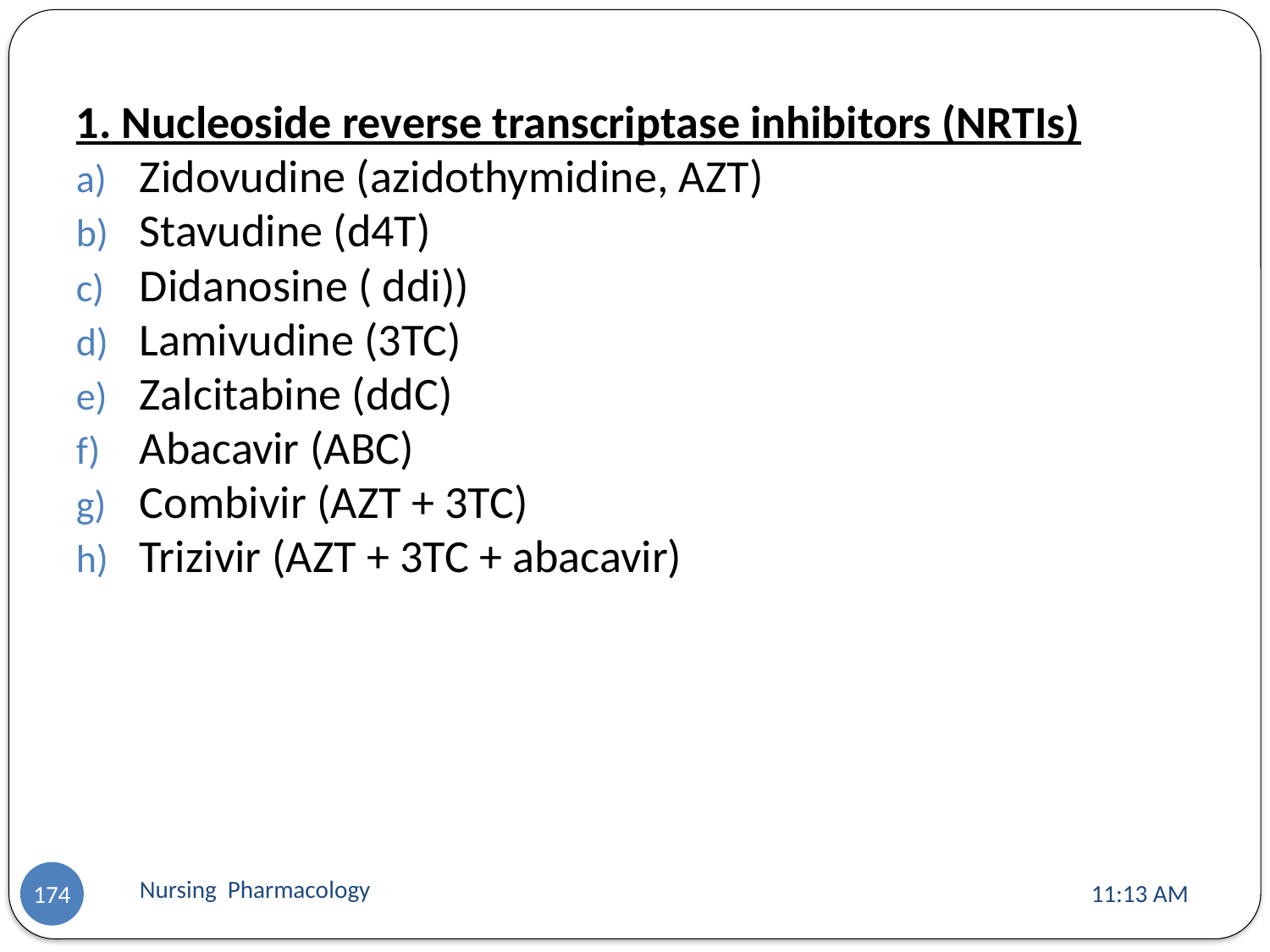

1. Nucleoside reverse transcriptase inhibitors (NRTIs)
Zidovudine (azidothymidine, AZT)
Stavudine (d4T)
Didanosine ( ddi))
Lamivudine (3TC)
Zalcitabine (ddC)
Abacavir (ABC)
Combivir (AZT + 3TC)
Trizivir (AZT + 3TC + abacavir)

Nursing  Pharmacology
11:13 AM
174